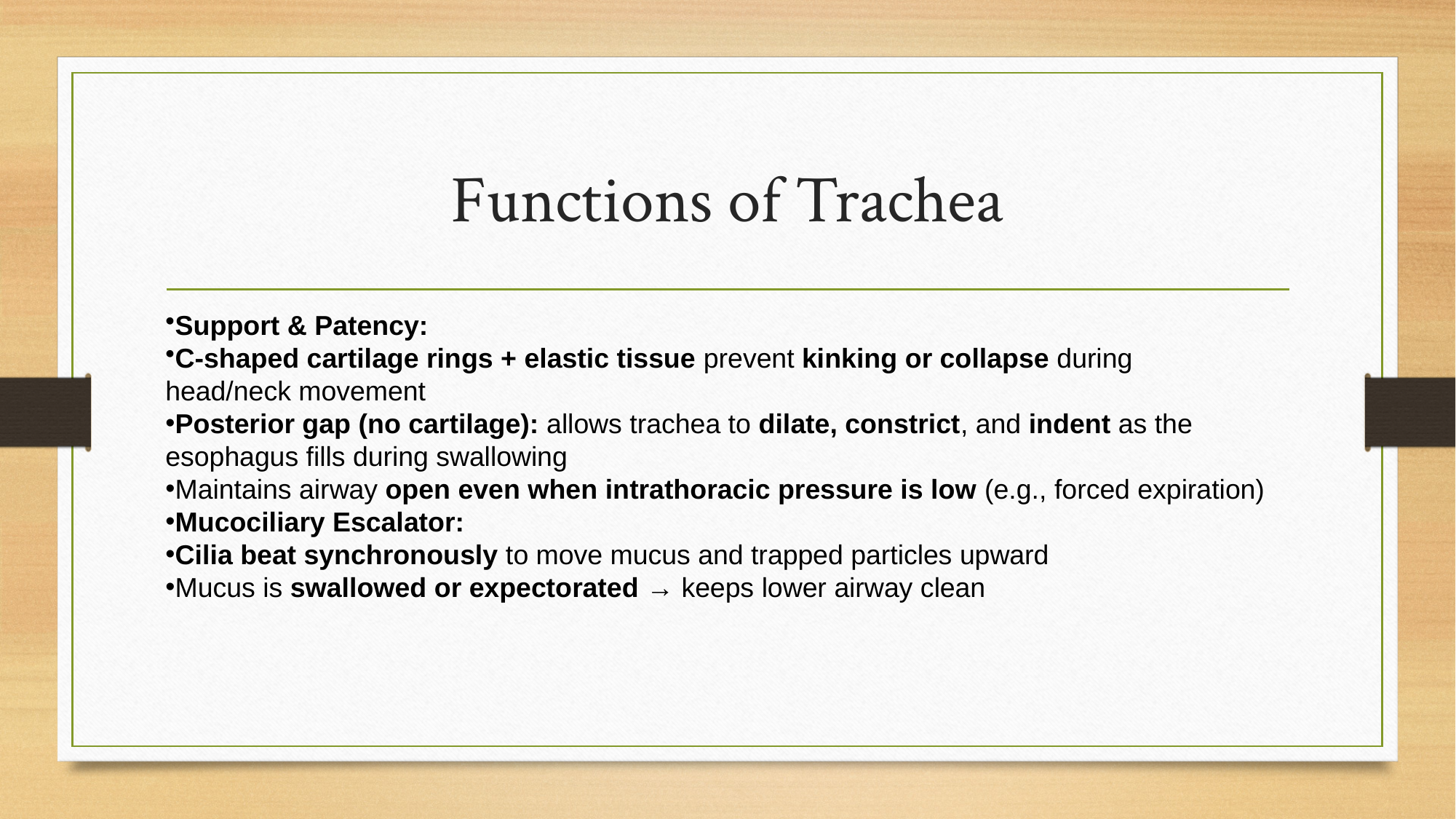

# Functions of Trachea
Support & Patency:
C-shaped cartilage rings + elastic tissue prevent kinking or collapse during
head/neck movement
Posterior gap (no cartilage): allows trachea to dilate, constrict, and indent as the
esophagus fills during swallowing
Maintains airway open even when intrathoracic pressure is low (e.g., forced expiration)
Mucociliary Escalator:
Cilia beat synchronously to move mucus and trapped particles upward
Mucus is swallowed or expectorated → keeps lower airway clean